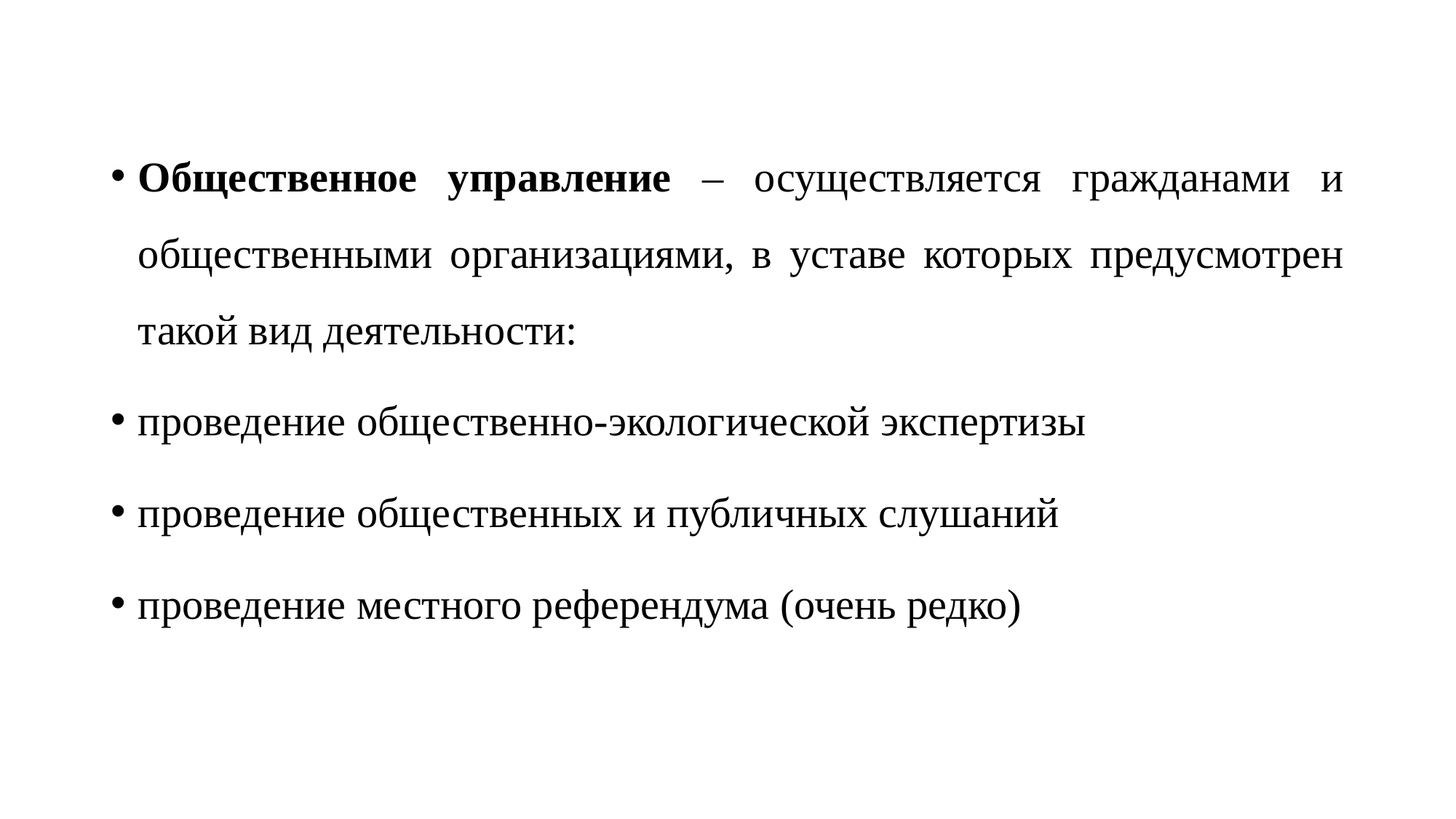

#
Общественное управление – осуществляется гражданами и общественными организациями, в уставе которых предусмотрен такой вид деятельности:
проведение общественно-экологической экспертизы
проведение общественных и публичных слушаний
проведение местного референдума (очень редко)